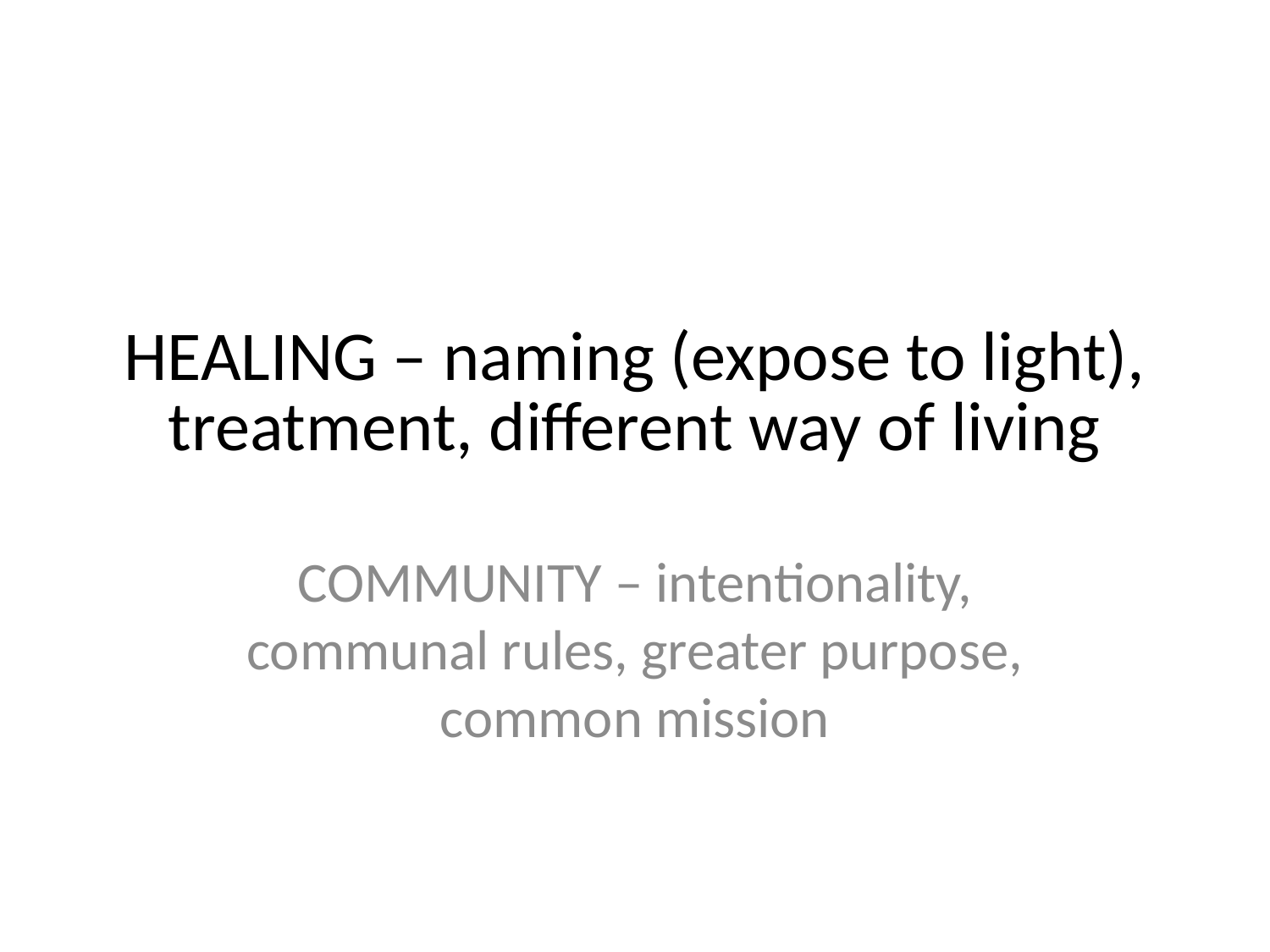

# HEALING – naming (expose to light), treatment, different way of living
COMMUNITY – intentionality, communal rules, greater purpose, common mission